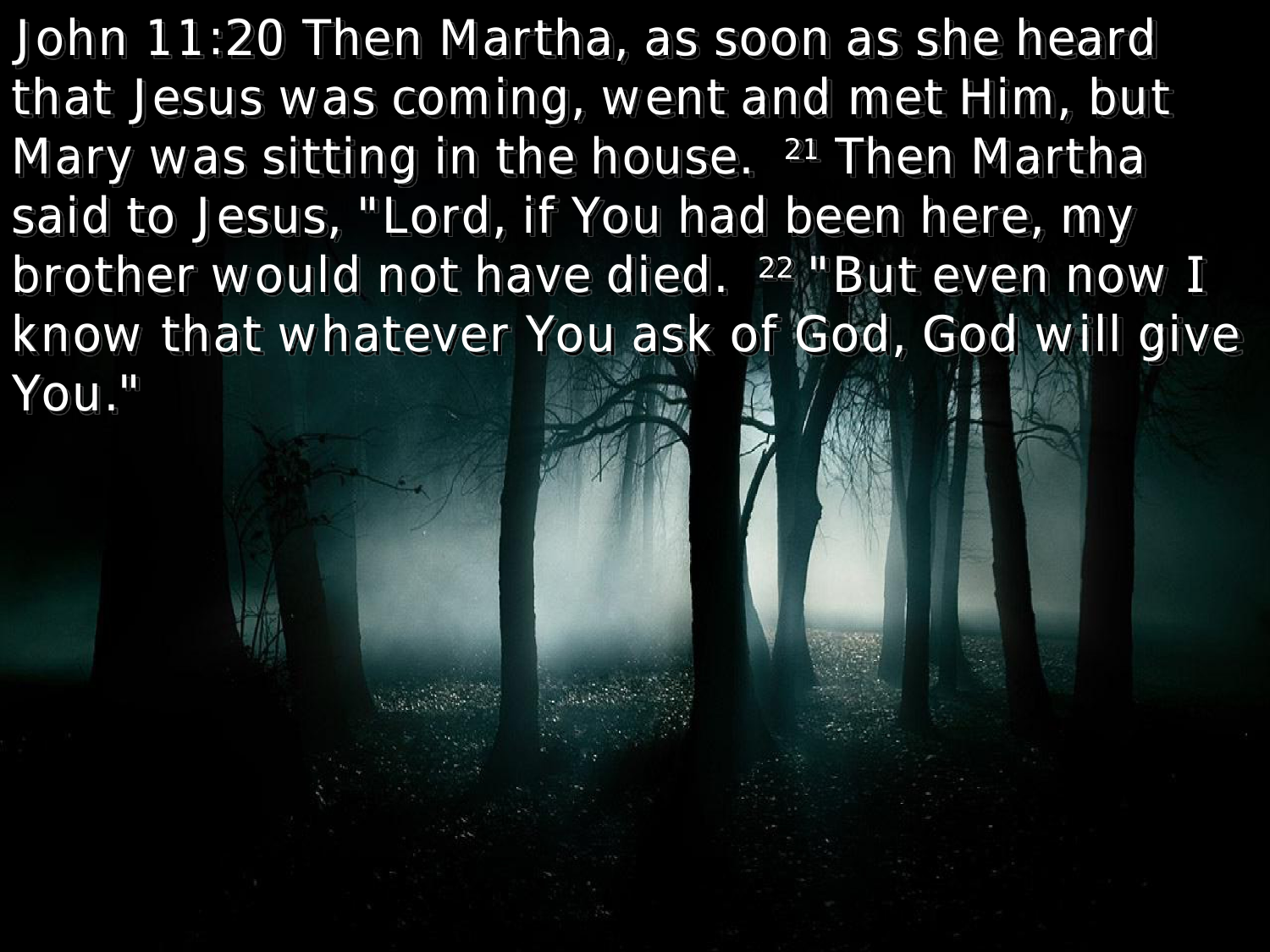

John 11:20 Then Martha, as soon as she heard that Jesus was coming, went and met Him, but Mary was sitting in the house.  21 Then Martha said to Jesus, "Lord, if You had been here, my brother would not have died.  22 "But even now I know that whatever You ask of God, God will give You."